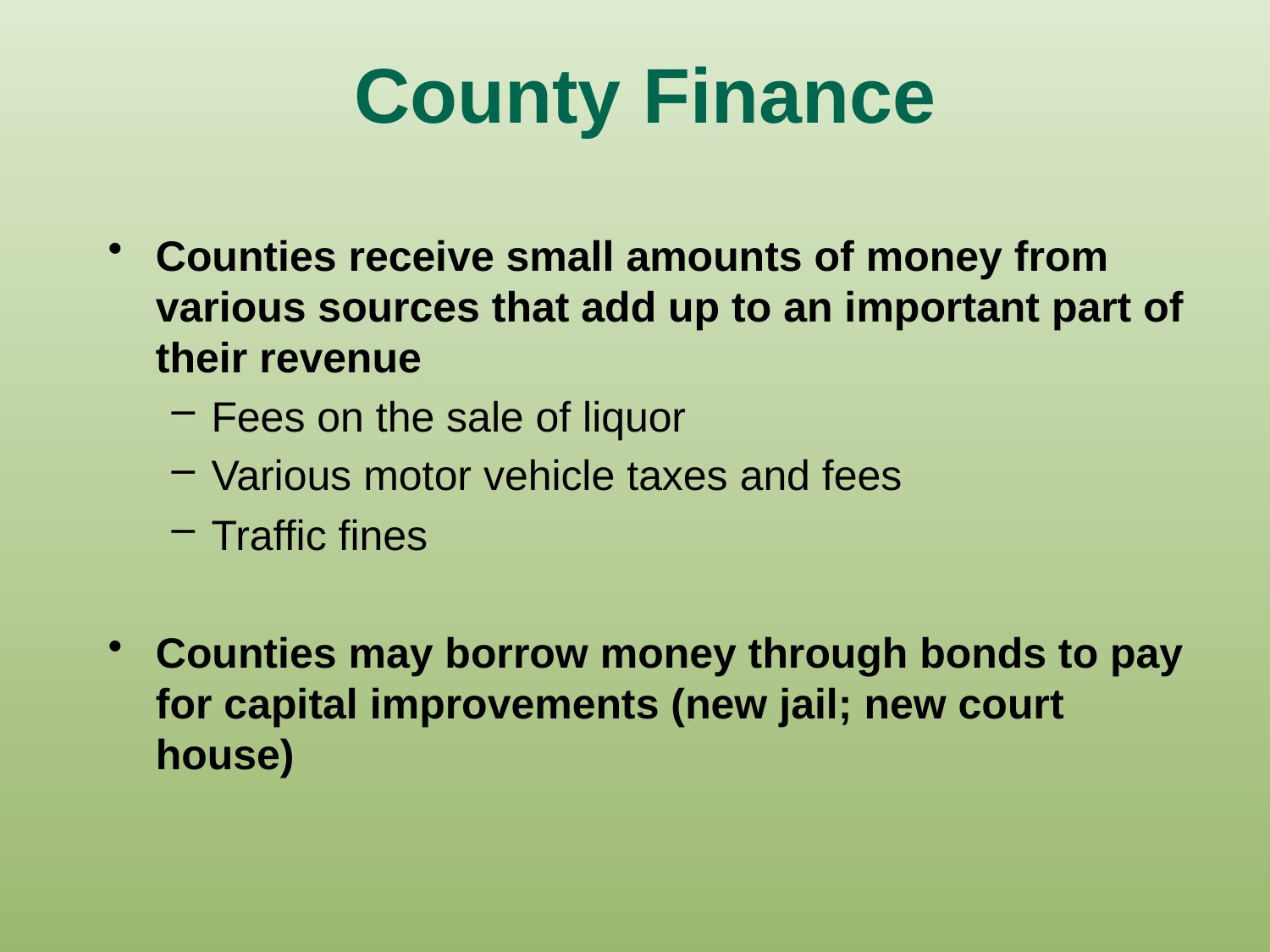

# County Finance
Counties receive small amounts of money from various sources that add up to an important part of their revenue
Fees on the sale of liquor
Various motor vehicle taxes and fees
Traffic fines

Counties may borrow money through bonds to pay for capital improvements (new jail; new court house)